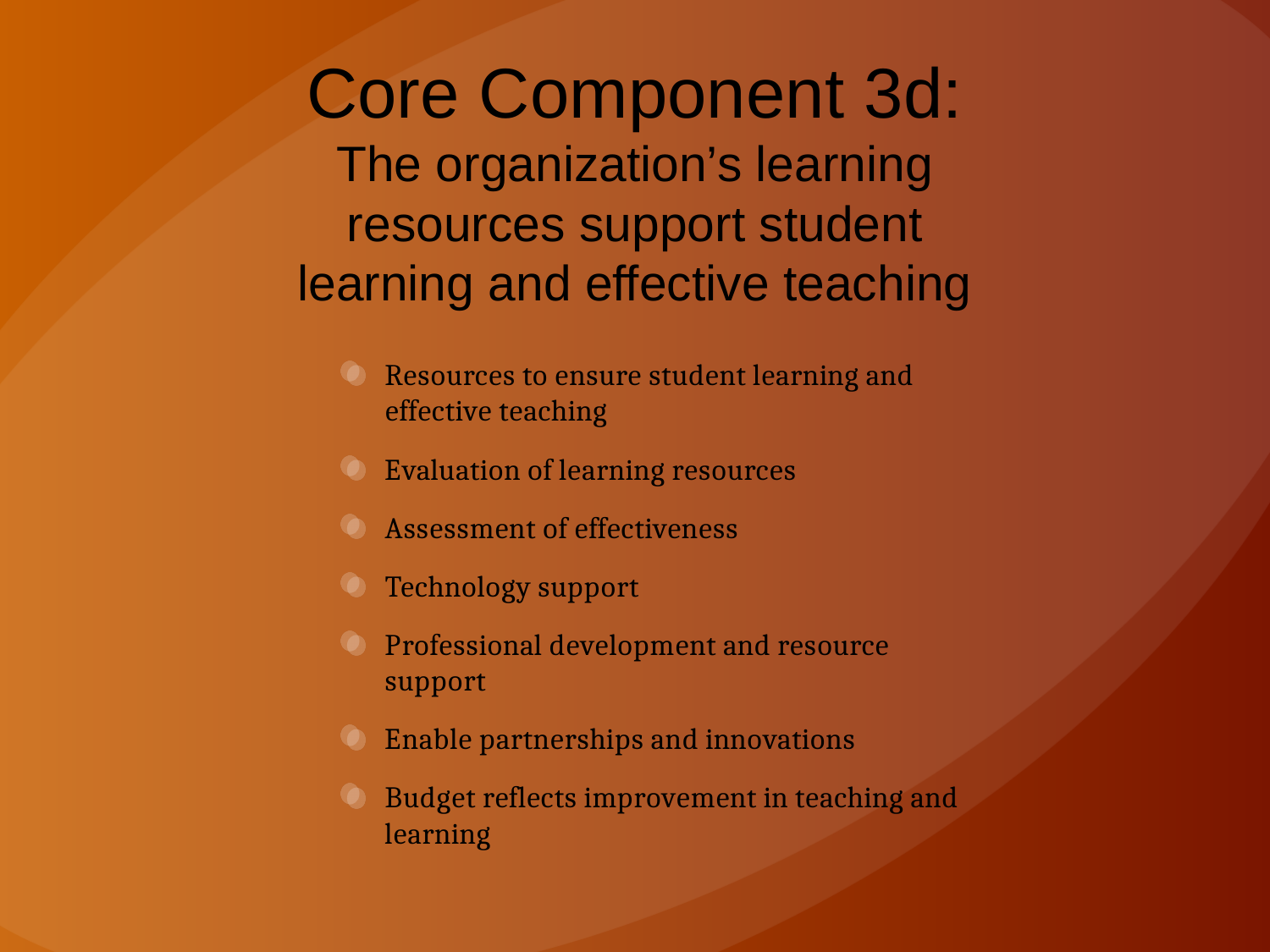

# Core Component 3d: The organization’s learning resources support student learning and effective teaching
Resources to ensure student learning and effective teaching
Evaluation of learning resources
Assessment of effectiveness
Technology support
Professional development and resource support
Enable partnerships and innovations
Budget reflects improvement in teaching and learning